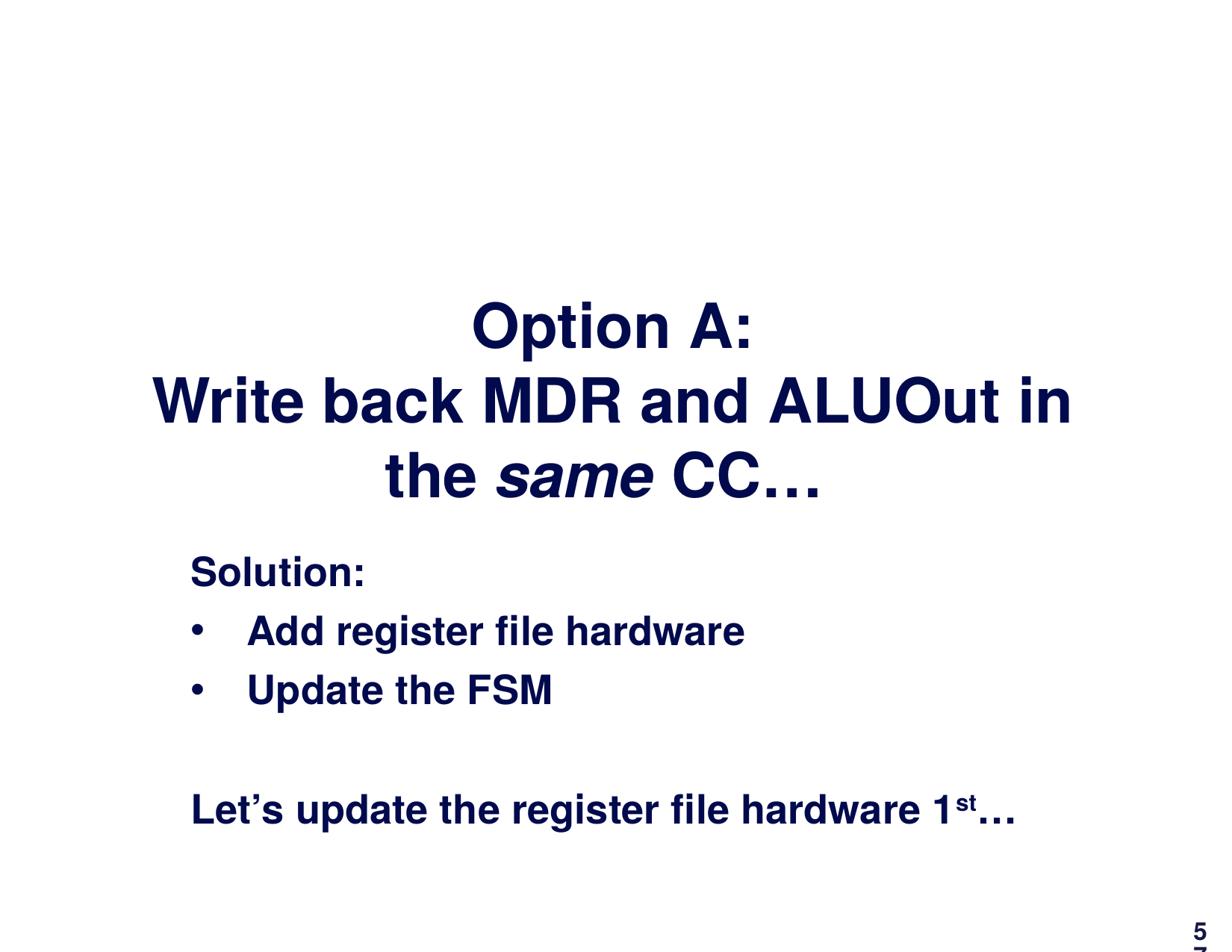

# Option A: Write back MDR and ALUOut in the same CC…
Solution:
Add register file hardware
Update the FSM

Let’s update the register file hardware 1st…
57